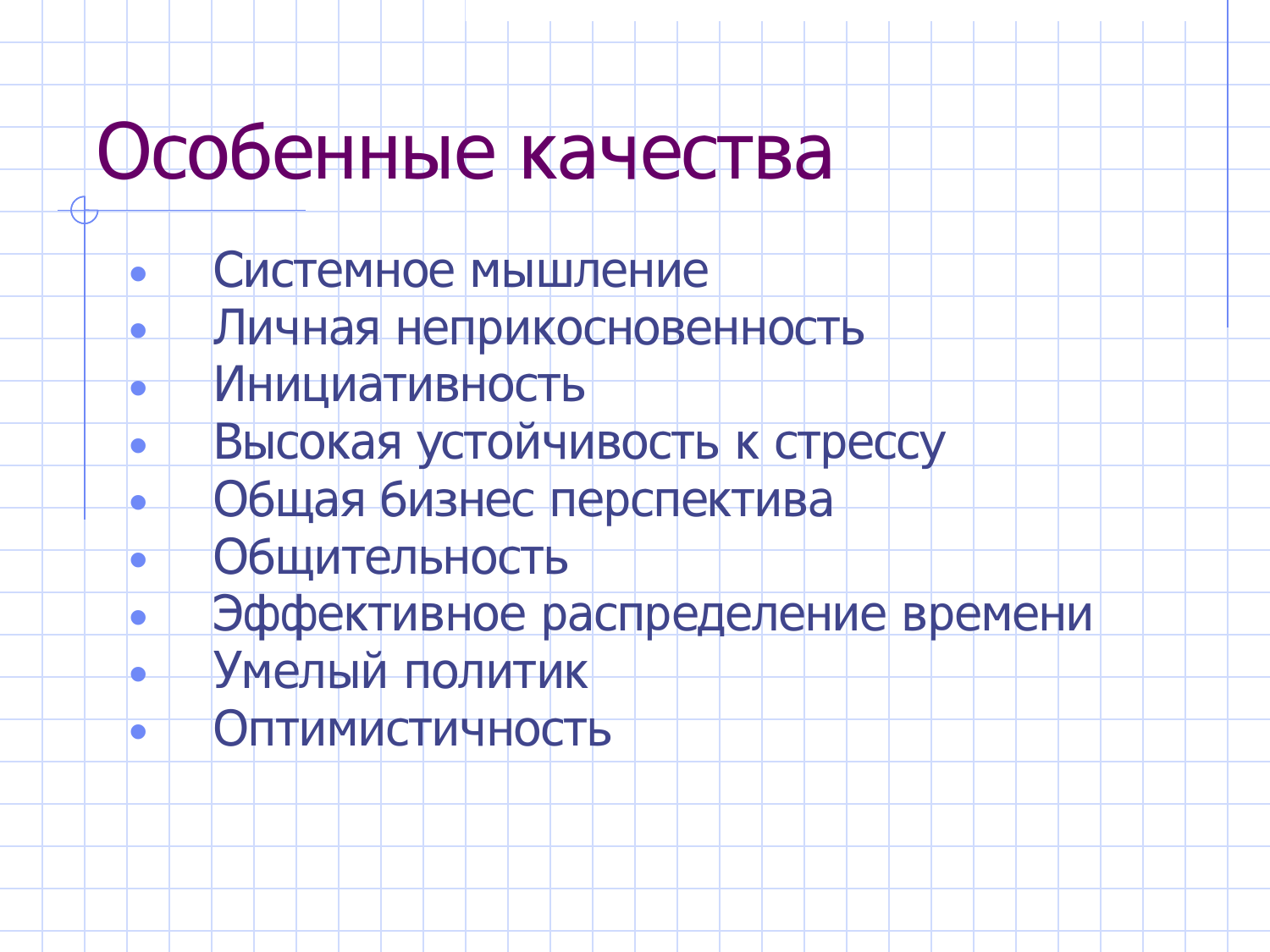

# Особенные качества
Системное мышление
Личная неприкосновенность
Инициативность
Высокая устойчивость к стрессу
Общая бизнес перспектива
Общительность
Эффективное распределение времени
Умелый политик
Оптимистичность